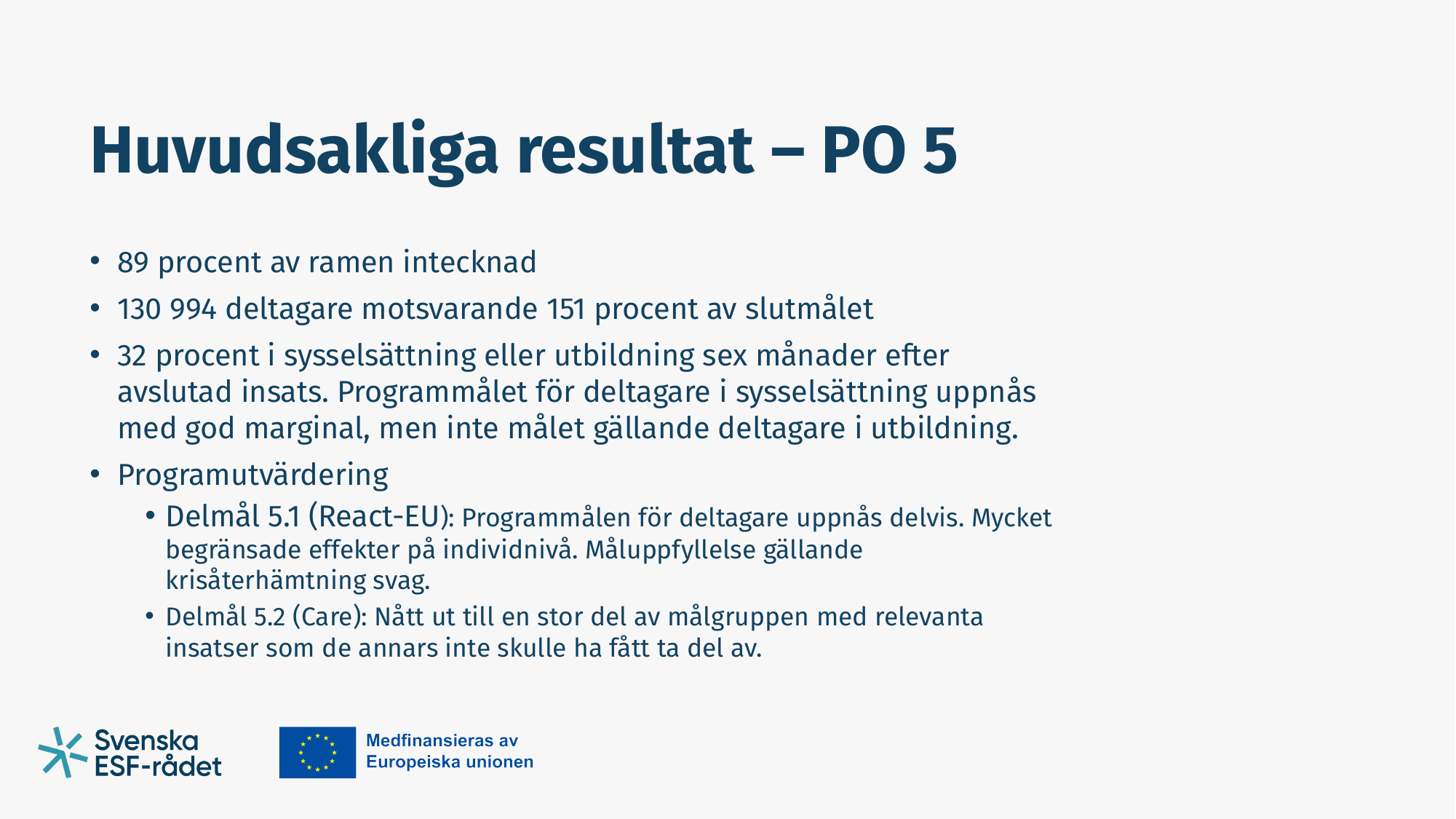

# Huvudsakliga resultat – PO 5
89 procent av ramen intecknad
130 994 deltagare motsvarande 151 procent av slutmålet
32 procent i sysselsättning eller utbildning sex månader efter avslutad insats. Programmålet för deltagare i sysselsättning uppnås med god marginal, men inte målet gällande deltagare i utbildning.
Programutvärdering
Delmål 5.1 (React-EU): Programmålen för deltagare uppnås delvis. Mycket begränsade effekter på individnivå. Måluppfyllelse gällande krisåterhämtning svag.
Delmål 5.2 (Care): Nått ut till en stor del av målgruppen med relevanta insatser som de annars inte skulle ha fått ta del av.